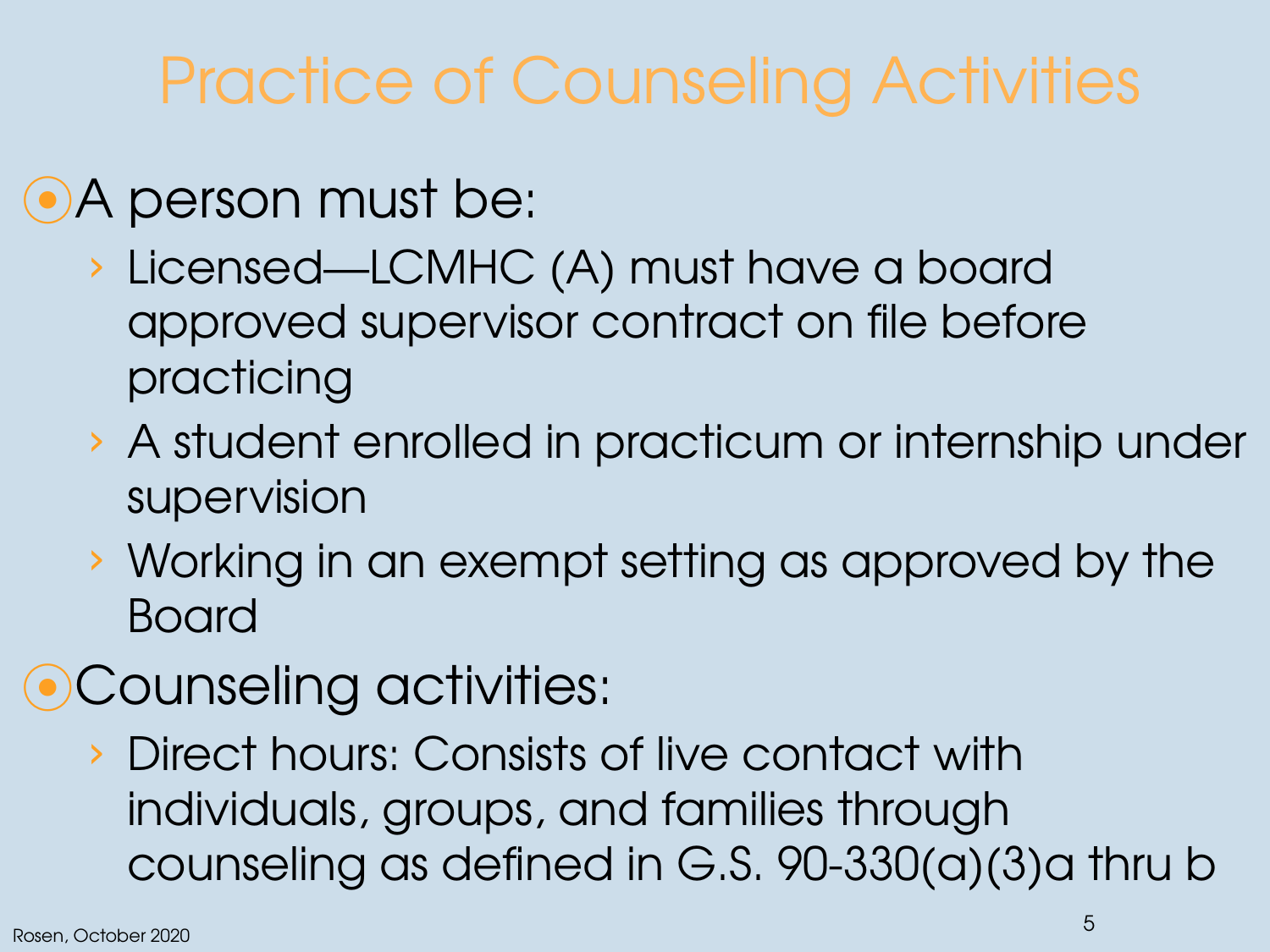

# Practice of Counseling Activities
A person must be:
Licensed—LCMHC (A) must have a board approved supervisor contract on file before practicing
A student enrolled in practicum or internship under supervision
Working in an exempt setting as approved by the Board
Counseling activities:
Direct hours: Consists of live contact with individuals, groups, and families through counseling as defined in G.S. 90-330(a)(3)a thru b
5
Rosen, October 2020